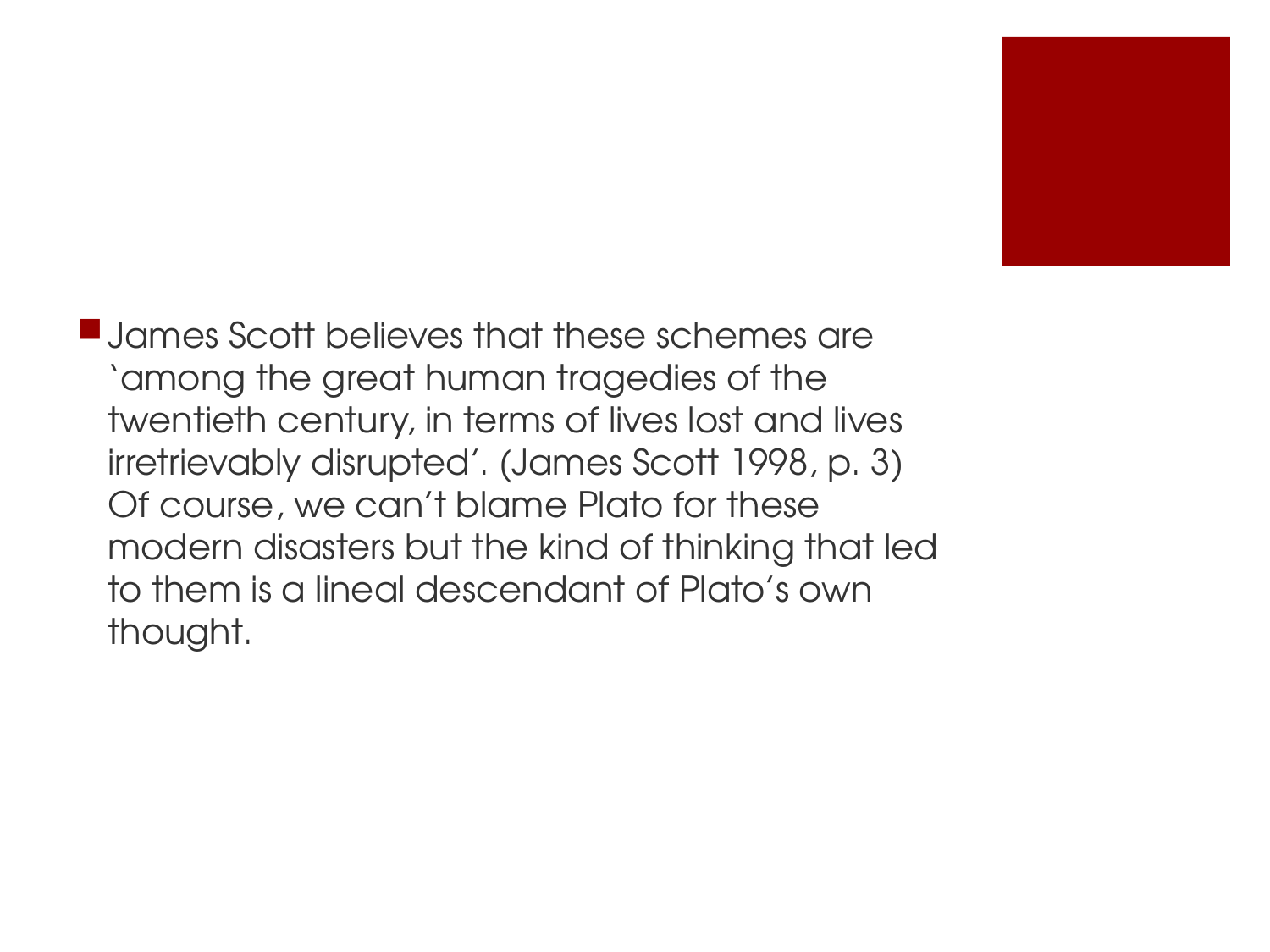

#
James Scott believes that these schemes are ‘among the great human tragedies of the twentieth century, in terms of lives lost and lives irretrievably disrupted’. (James Scott 1998, p. 3) Of course, we can’t blame Plato for these modern disasters but the kind of thinking that led to them is a lineal descendant of Plato’s own thought.